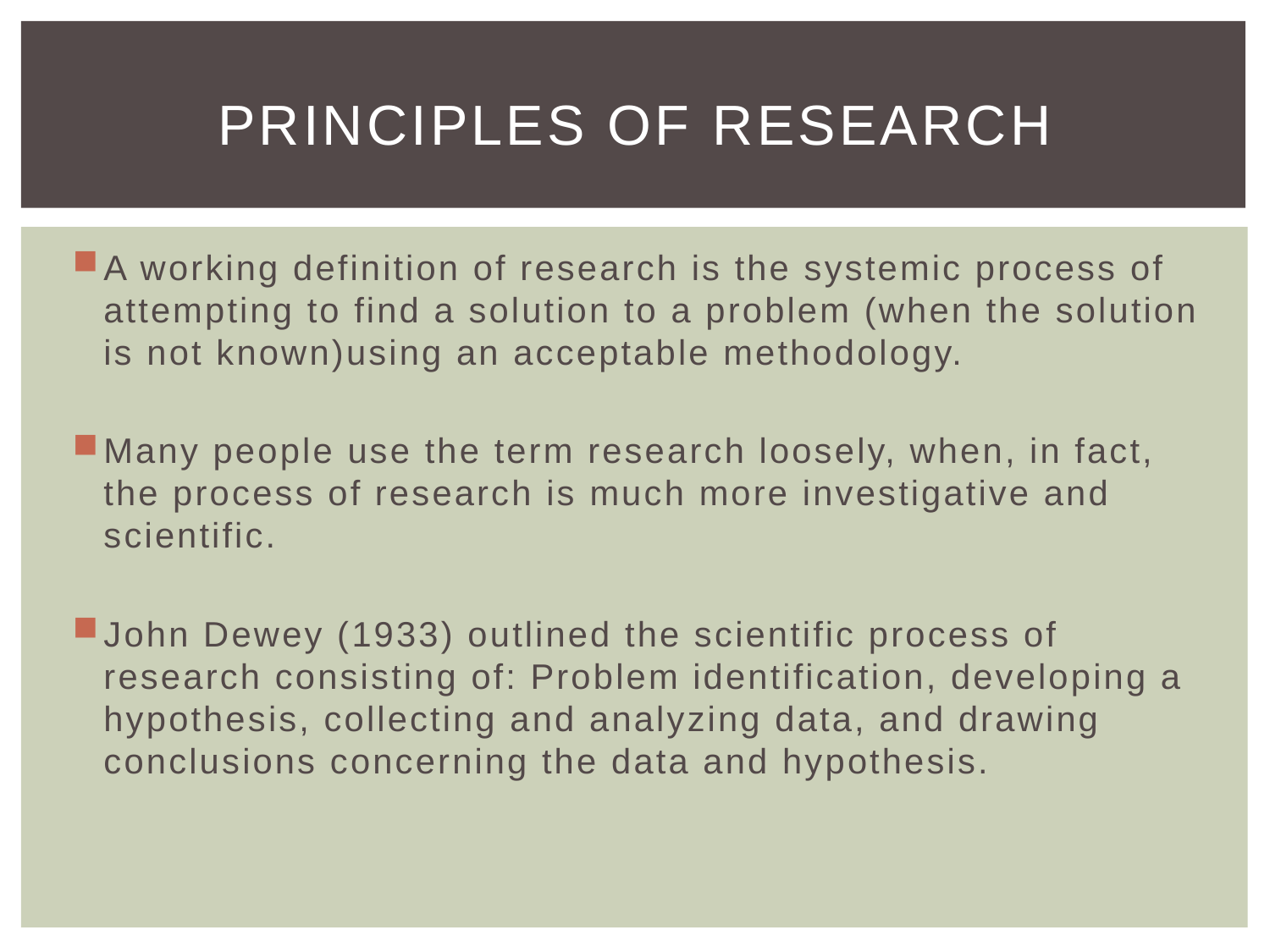

# Principles of Research
A working definition of research is the systemic process of attempting to find a solution to a problem (when the solution is not known)using an acceptable methodology.

Many people use the term research loosely, when, in fact, the process of research is much more investigative and scientific.

John Dewey (1933) outlined the scientific process of research consisting of: Problem identification, developing a hypothesis, collecting and analyzing data, and drawing conclusions concerning the data and hypothesis.